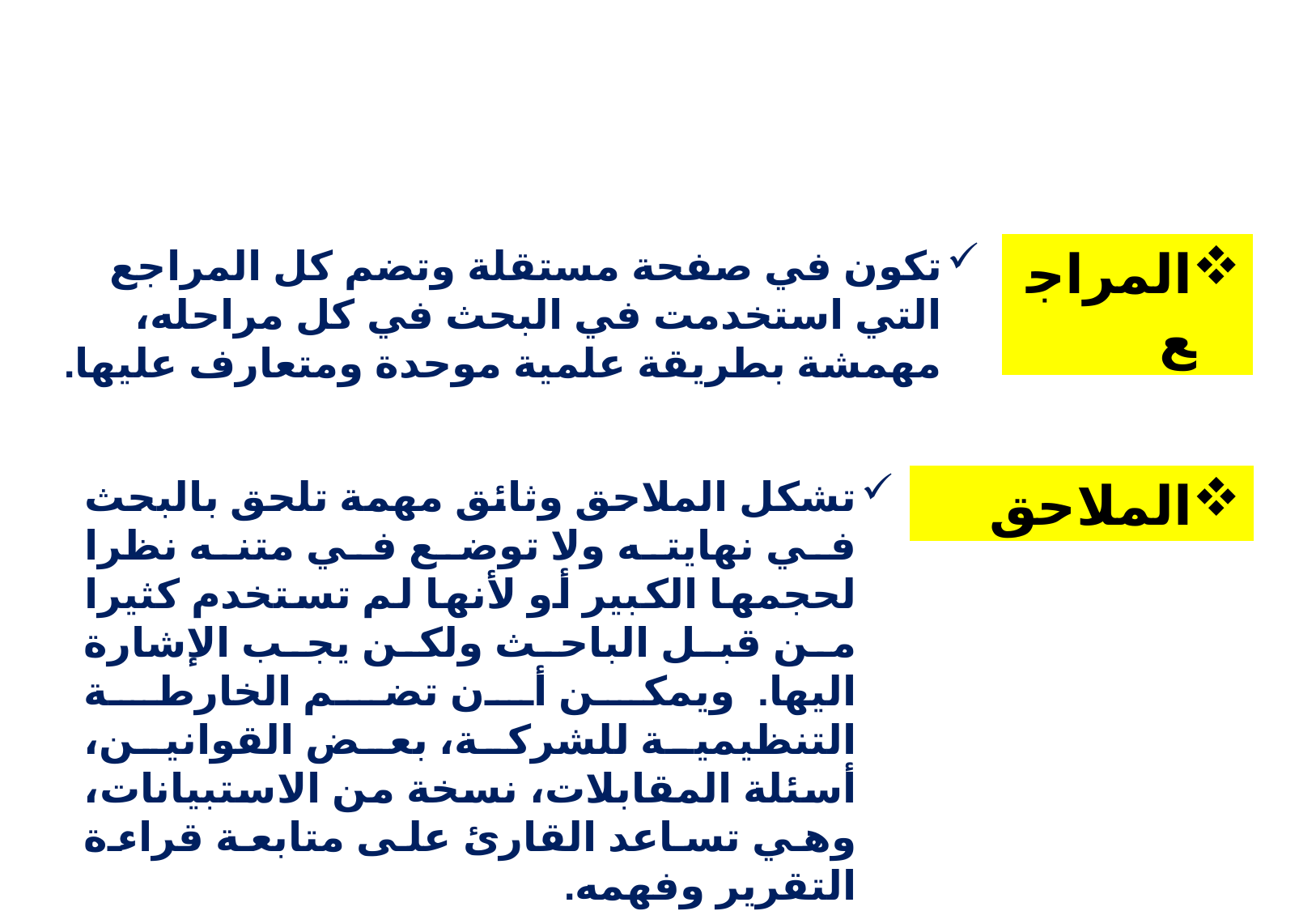

المراجع
تكون في صفحة مستقلة وتضم كل المراجع التي استخدمت في البحث في كل مراحله، مهمشة بطريقة علمية موحدة ومتعارف عليها.
الملاحق
تشكل الملاحق وثائق مهمة تلحق بالبحث في نهايته ولا توضع في متنه نظرا لحجمها الكبير أو لأنها لم تستخدم كثيرا من قبل الباحث ولكن يجب الإشارة اليها.  ويمكن أن تضم الخارطة التنظيمية للشركة، بعض القوانين، أسئلة المقابلات، نسخة من الاستبيانات، وهي تساعد القارئ على متابعة قراءة التقرير وفهمه.
10